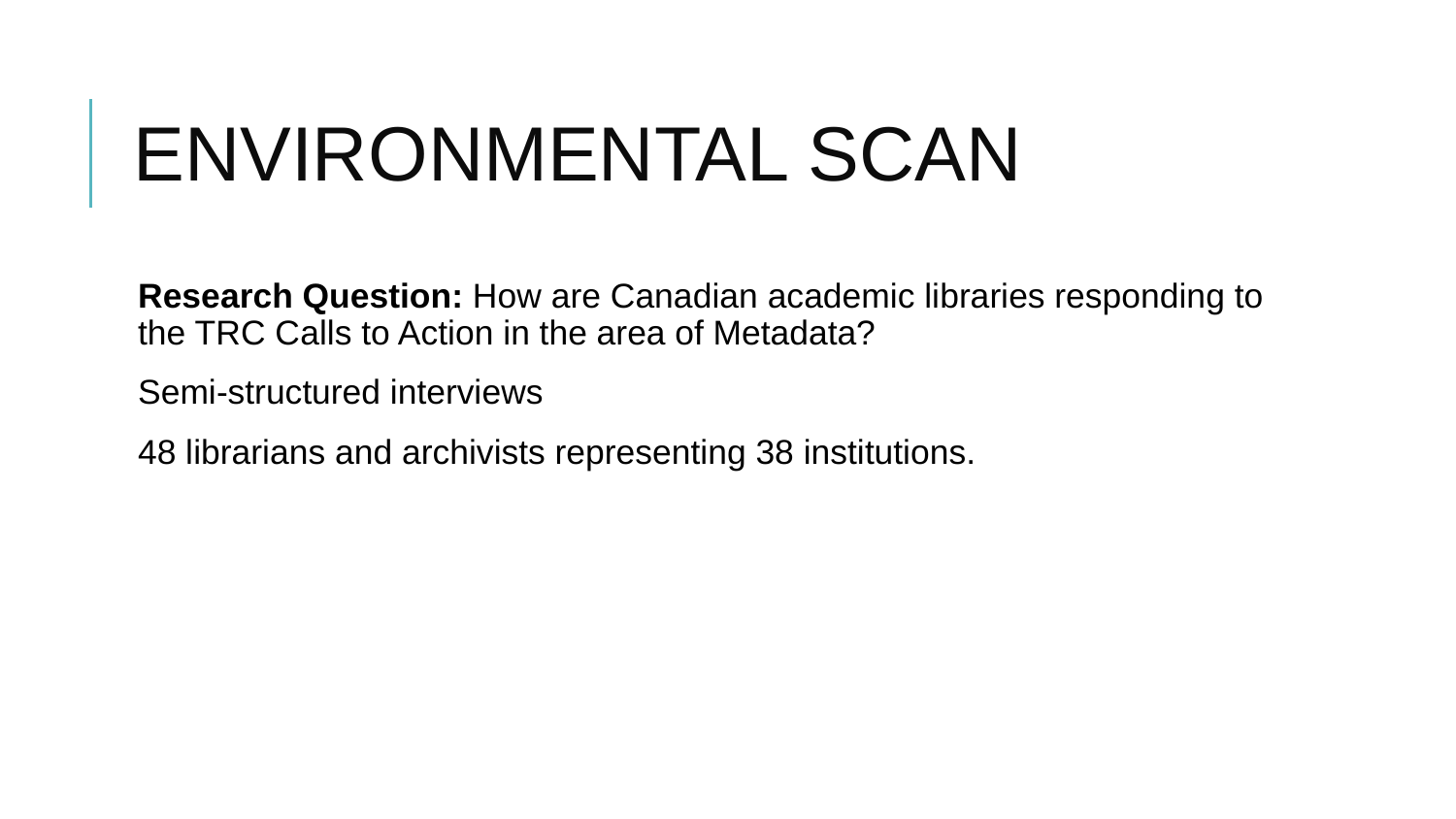

# ENVIRONMENTAL SCAN
Research Question: How are Canadian academic libraries responding to the TRC Calls to Action in the area of Metadata?
Semi-structured interviews
48 librarians and archivists representing 38 institutions.